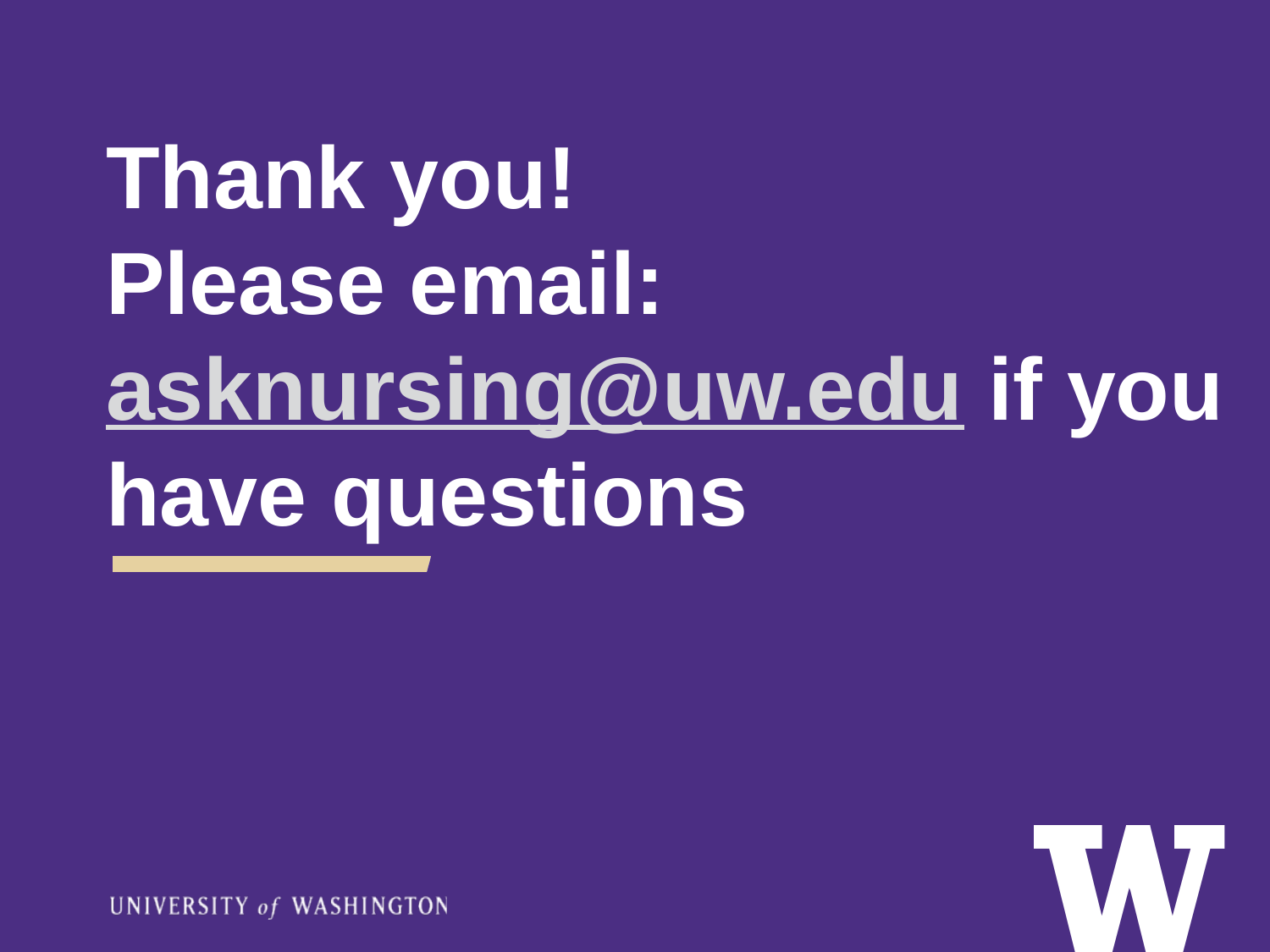

# Thank you! Please email: asknursing@uw.edu if you have questions